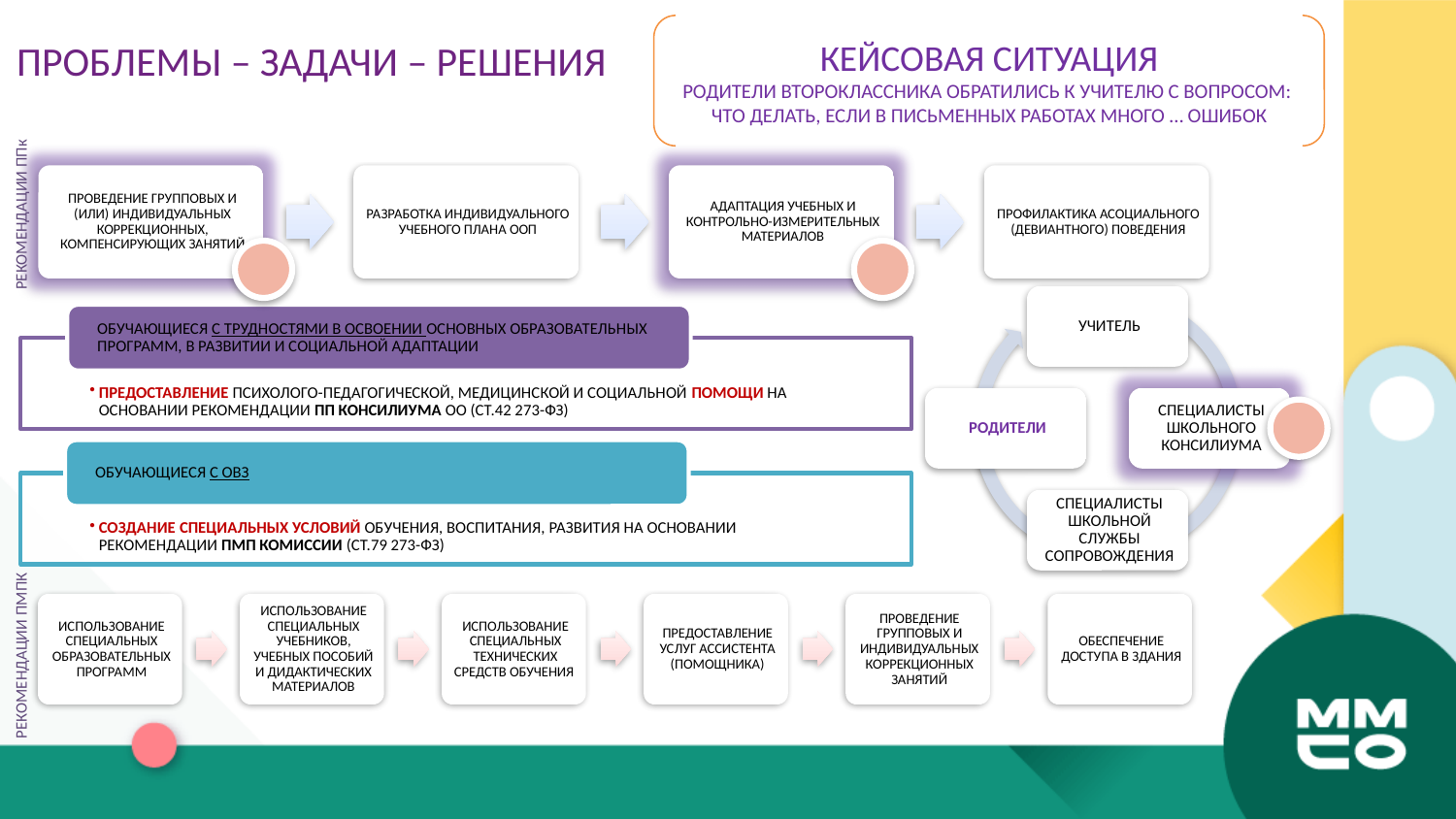

КЕЙСОВАЯ СИТУАЦИЯ
РОДИТЕЛИ ВТОРОКЛАССНИКА ОБРАТИЛИСЬ К УЧИТЕЛЮ С ВОПРОСОМ:
ЧТО ДЕЛАТЬ, ЕСЛИ В ПИСЬМЕННЫХ РАБОТАХ МНОГО … ОШИБОК
ПРОБЛЕМЫ – ЗАДАЧИ – РЕШЕНИЯ
ПРОВЕДЕНИЕ ГРУППОВЫХ И (ИЛИ) ИНДИВИДУАЛЬНЫХ КОРРЕКЦИОННЫХ, КОМПЕНСИРУЮЩИХ ЗАНЯТИЙ

РАЗРАБОТКА ИНДИВИДУАЛЬНОГО УЧЕБНОГО ПЛАНА ООП

АДАПТАЦИЯ УЧЕБНЫХ И КОНТРОЛЬНО-ИЗМЕРИТЕЛЬНЫХ МАТЕРИАЛОВ

ПРОФИЛАКТИКА АСОЦИАЛЬНОГО (ДЕВИАНТНОГО) ПОВЕДЕНИЯ
РЕКОМЕНДАЦИИ ППк

УЧИТЕЛЬ
СПЕЦИАЛИСТЫ ШКОЛЬНОГО КОНСИЛИУМА
СПЕЦИАЛИСТЫ ШКОЛЬНОЙ СЛУЖБЫ СОПРОВОЖДЕНИЯ
РОДИТЕЛИ
ПРЕДОСТАВЛЕНИЕ ПСИХОЛОГО-ПЕДАГОГИЧЕСКОЙ, МЕДИЦИНСКОЙ И СОЦИАЛЬНОЙ ПОМОЩИ НА ОСНОВАНИИ РЕКОМЕНДАЦИИ ПП КОНСИЛИУМА ОО (СТ.42 273-ФЗ)
ОБУЧАЮЩИЕСЯ С ТРУДНОСТЯМИ В ОСВОЕНИИ ОСНОВНЫХ ОБРАЗОВАТЕЛЬНЫХ ПРОГРАММ, В РАЗВИТИИ И СОЦИАЛЬНОЙ АДАПТАЦИИ
СОЗДАНИЕ СПЕЦИАЛЬНЫХ УСЛОВИЙ ОБУЧЕНИЯ, ВОСПИТАНИЯ, РАЗВИТИЯ НА ОСНОВАНИИ РЕКОМЕНДАЦИИ ПМП КОМИССИИ (СТ.79 273-ФЗ)
ОБУЧАЮЩИЕСЯ С ОВЗ

ИСПОЛЬЗОВАНИЕ СПЕЦИАЛЬНЫХ ОБРАЗОВАТЕЛЬНЫХ ПРОГРАММ

ИСПОЛЬЗОВАНИЕ СПЕЦИАЛЬНЫХ УЧЕБНИКОВ, УЧЕБНЫХ ПОСОБИЙ И ДИДАКТИЧЕСКИХ МАТЕРИАЛОВ

ИСПОЛЬЗОВАНИЕ СПЕЦИАЛЬНЫХ ТЕХНИЧЕСКИХ СРЕДСТВ ОБУЧЕНИЯ

ПРЕДОСТАВЛЕНИЕ УСЛУГ АССИСТЕНТА (ПОМОЩНИКА)

ПРОВЕДЕНИЕ ГРУППОВЫХ И ИНДИВИДУАЛЬНЫХ КОРРЕКЦИОННЫХ ЗАНЯТИЙ

ОБЕСПЕЧЕНИЕ ДОСТУПА В ЗДАНИЯ
РЕКОМЕНДАЦИИ ПМПК